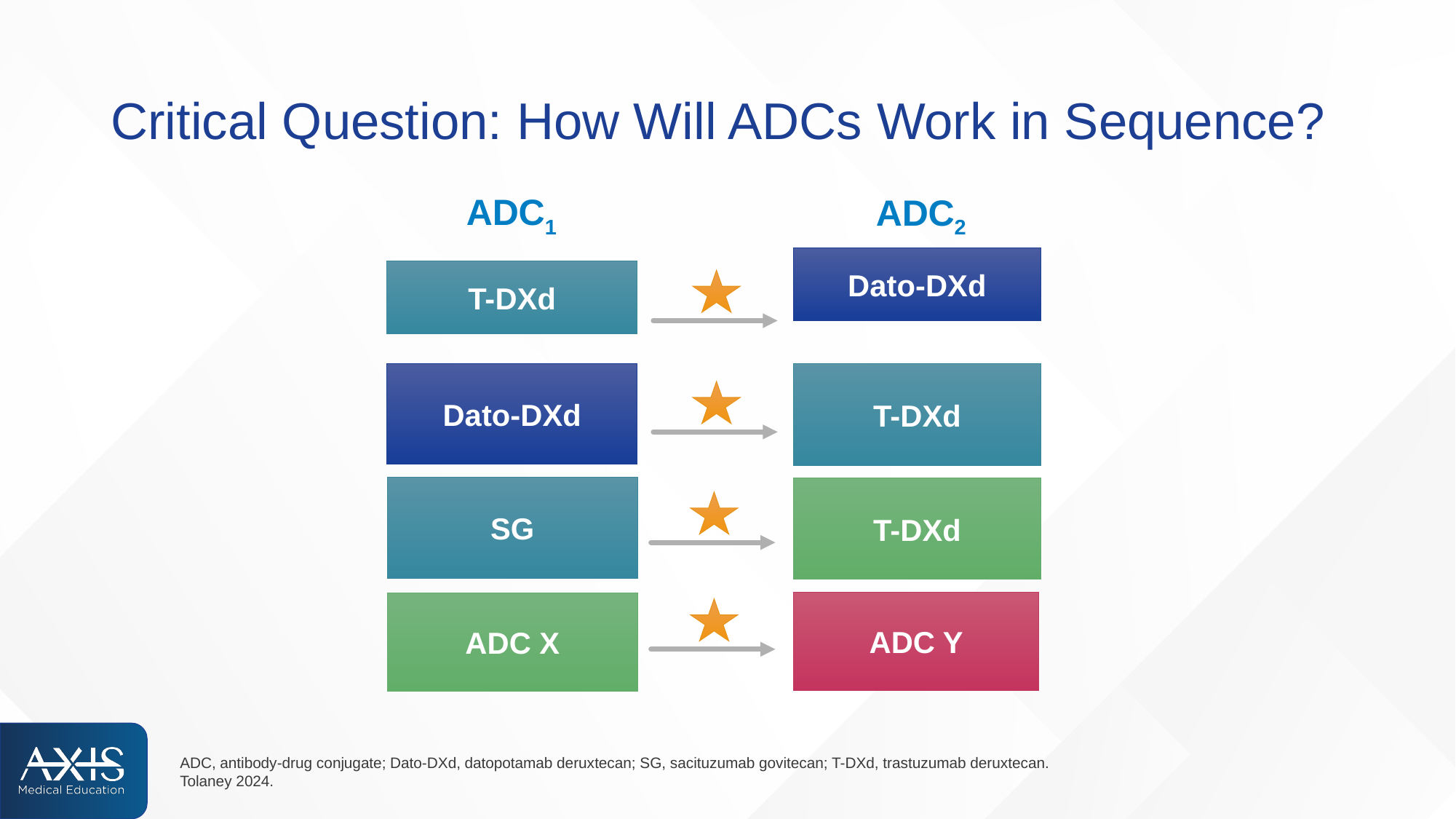

# Critical Question: How Will ADCs Work in Sequence?
ADC1
ADC2
T-DXd
Dato-DXd

Dato-DXd
T-DXd

SG
T-DXd

ADC Y
ADC X

ADC, antibody-drug conjugate; Dato-DXd, datopotamab deruxtecan; SG, sacituzumab govitecan; T-DXd, trastuzumab deruxtecan.
Tolaney 2024.